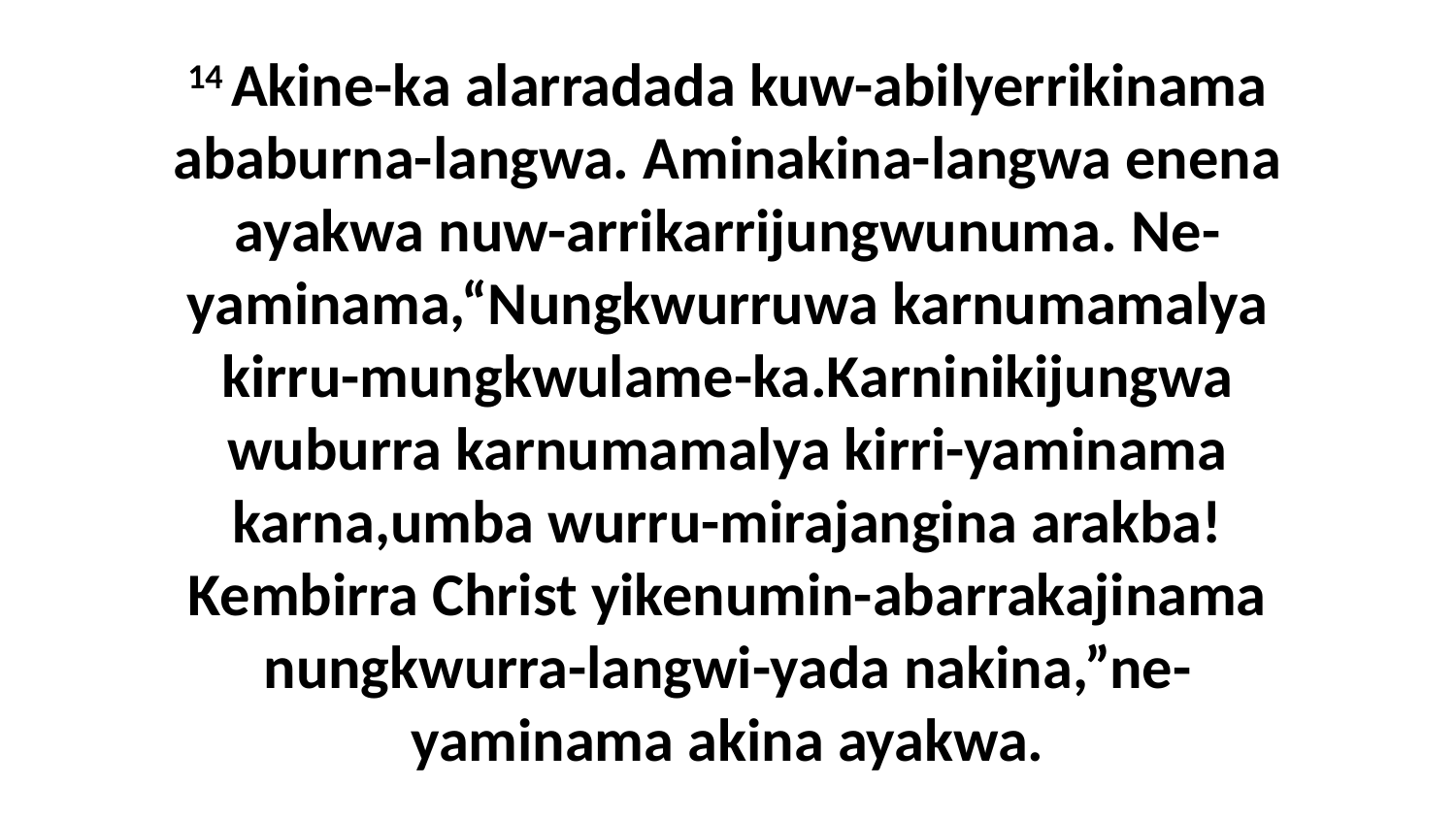

14 Akine-ka alarradada kuw-abilyerrikinama ababurna-langwa. Aminakina-langwa enena ayakwa nuw-arrikarrijungwunuma. Ne-yaminama,“Nungkwurruwa karnumamalya kirru-mungkwulame-ka.Karninikijungwa wuburra karnumamalya kirri-yaminama karna,umba wurru-mirajangina arakba!Kembirra Christ yikenumin-abarrakajinama nungkwurra-langwi-yada nakina,”ne-yaminama akina ayakwa.